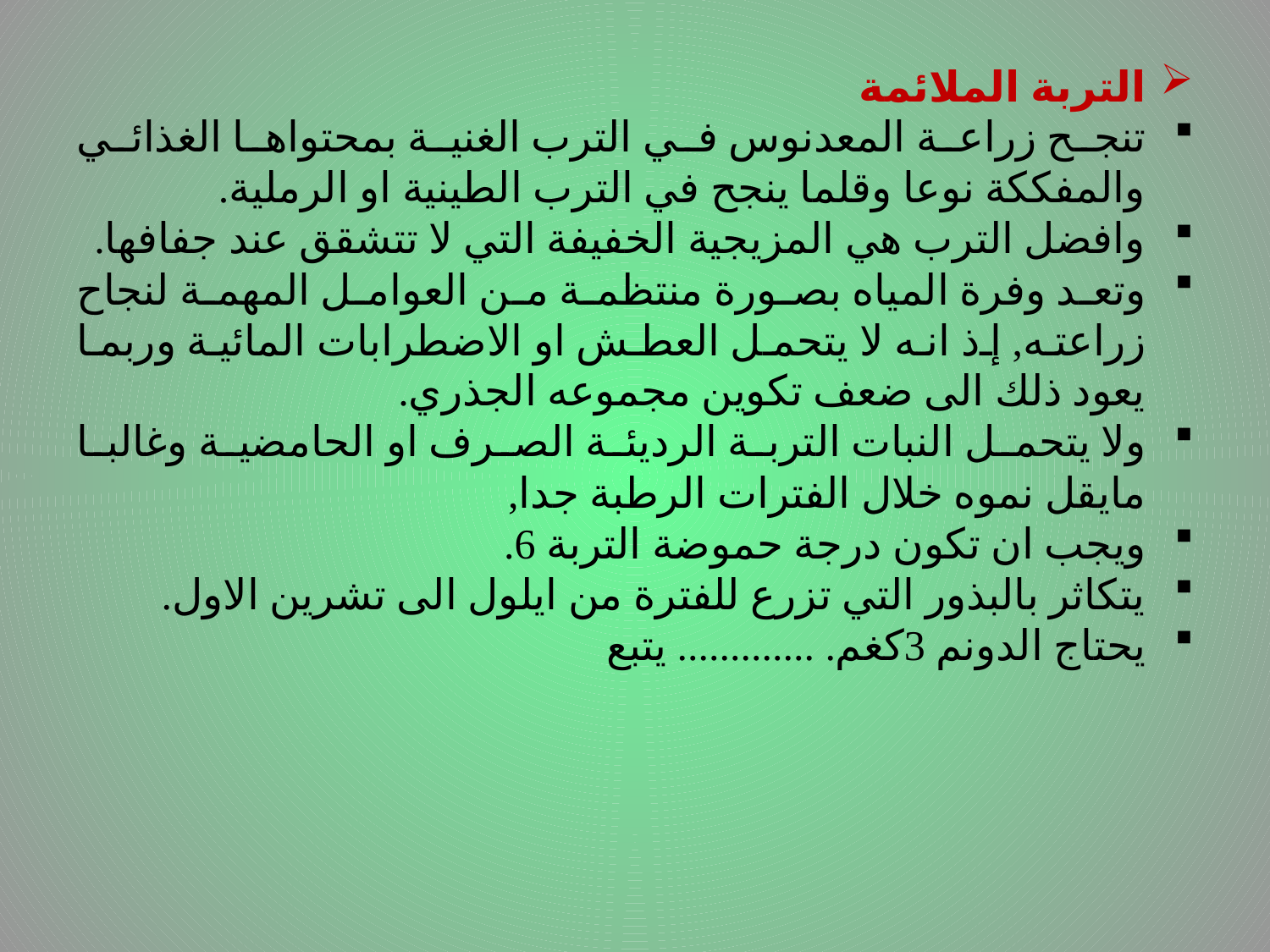

# .
التربة الملائمة
تنجح زراعة المعدنوس في الترب الغنية بمحتواها الغذائي والمفككة نوعا وقلما ينجح في الترب الطينية او الرملية.
وافضل الترب هي المزيجية الخفيفة التي لا تتشقق عند جفافها.
وتعد وفرة المياه بصورة منتظمة من العوامل المهمة لنجاح زراعته, إذ انه لا يتحمل العطش او الاضطرابات المائية وربما يعود ذلك الى ضعف تكوين مجموعه الجذري.
ولا يتحمل النبات التربة الرديئة الصرف او الحامضية وغالبا مايقل نموه خلال الفترات الرطبة جدا,
ويجب ان تكون درجة حموضة التربة 6.
يتكاثر بالبذور التي تزرع للفترة من ايلول الى تشرين الاول.
يحتاج الدونم 3كغم. ............. يتبع